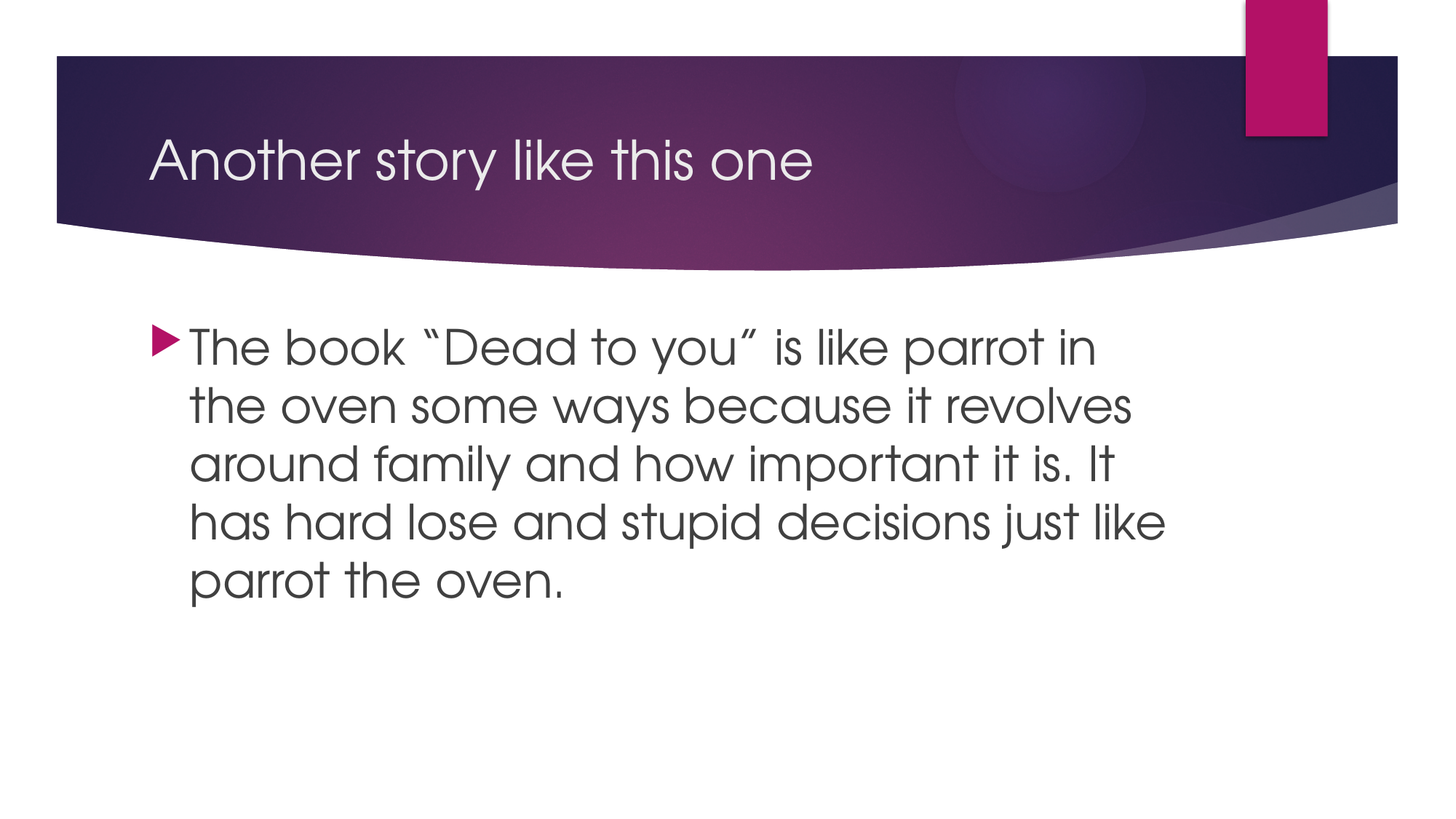

# Another story like this one
The book “Dead to you” is like parrot in the oven some ways because it revolves around family and how important it is. It has hard lose and stupid decisions just like parrot the oven.